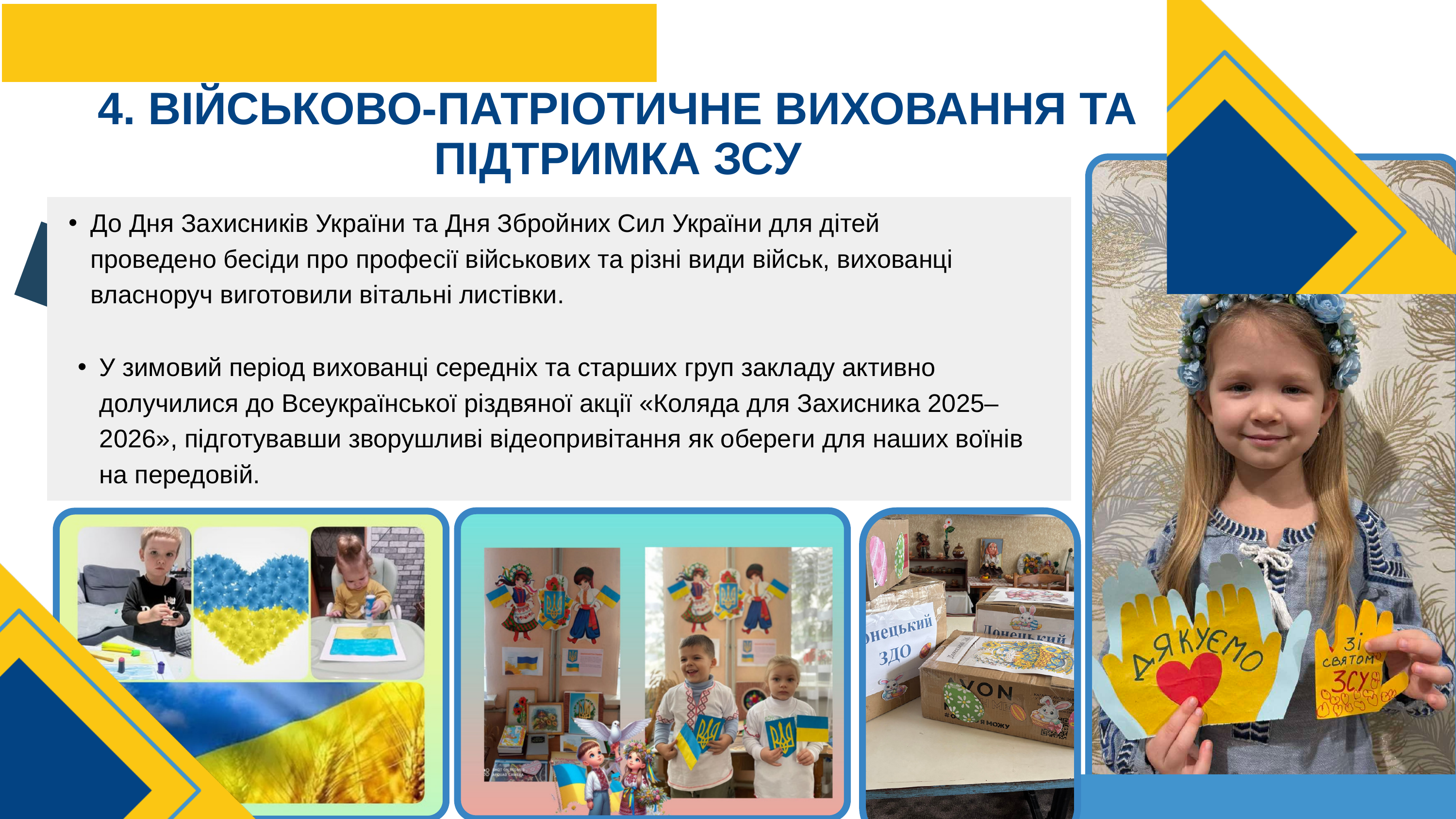

4. ВІЙСЬКОВО-ПАТРІОТИЧНЕ ВИХОВАННЯ ТА ПІДТРИМКА ЗСУ

До Дня Захисників України та Дня Збройних Сил України для дітей проведено бесіди про професії військових та різні види військ, вихованці власноруч виготовили вітальні листівки.

У зимовий період вихованці середніх та старших груп закладу активно долучилися до Всеукраїнської різдвяної акції «Коляда для Захисника 2025–2026», підготувавши зворушливі відеопривітання як обереги для наших воїнів на передовій.